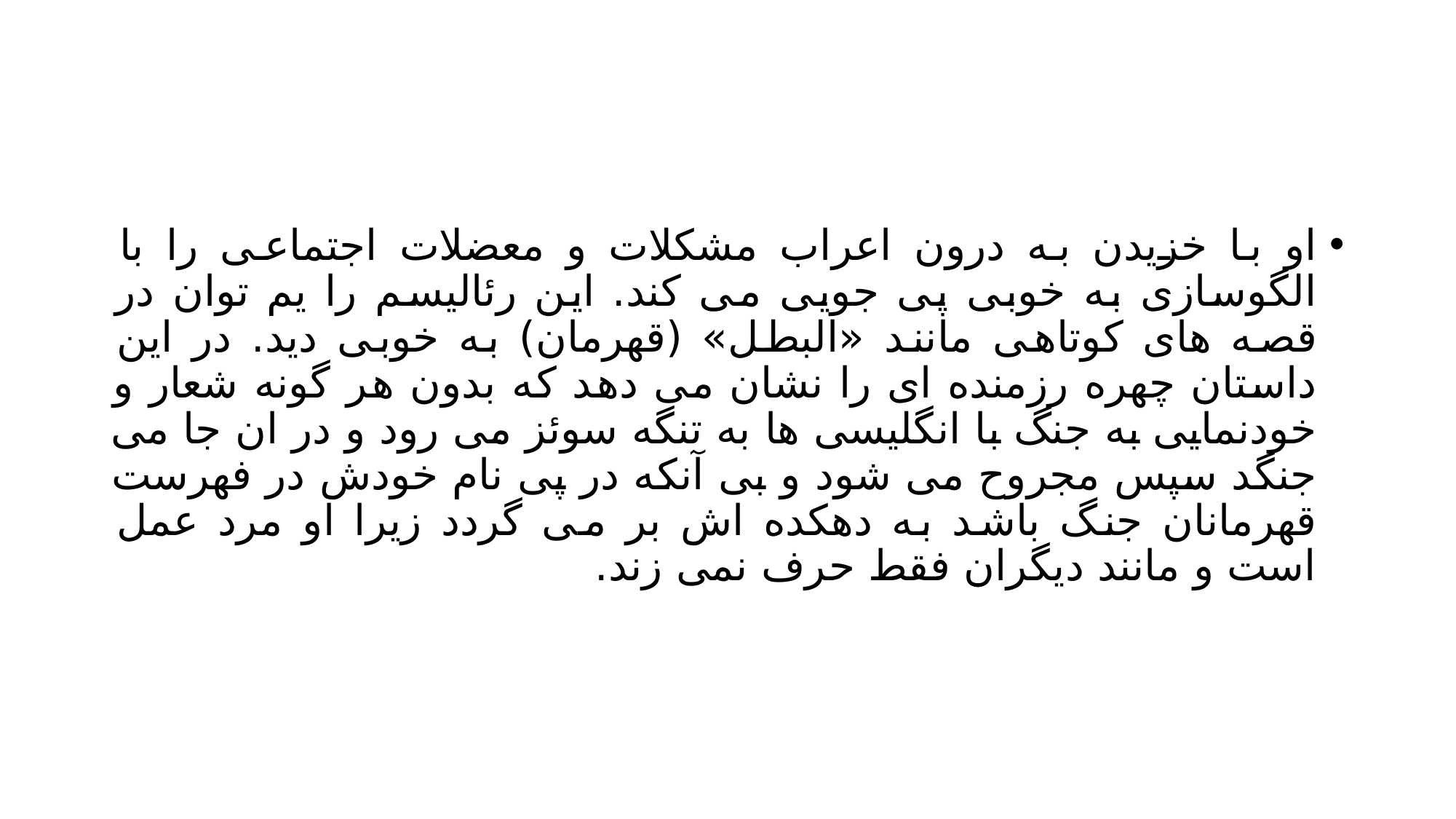

#
او با خزیدن به درون اعراب مشکلات و معضلات اجتماعی را با الگوسازی به خوبی پی جویی می کند. این رئالیسم را یم توان در قصه های کوتاهی مانند «البطل» (قهرمان) به خوبی دید. در این داستان چهره رزمنده ای را نشان می دهد که بدون هر گونه شعار و خودنمایی به جنگ با انگلیسی ها به تنگه سوئز می رود و در ان جا می جنگد سپس مجروح می شود و بی آنکه در پی نام خودش در فهرست قهرمانان جنگ باشد به دهکده اش بر می گردد زیرا او مرد عمل است و مانند دیگران فقط حرف نمی زند.